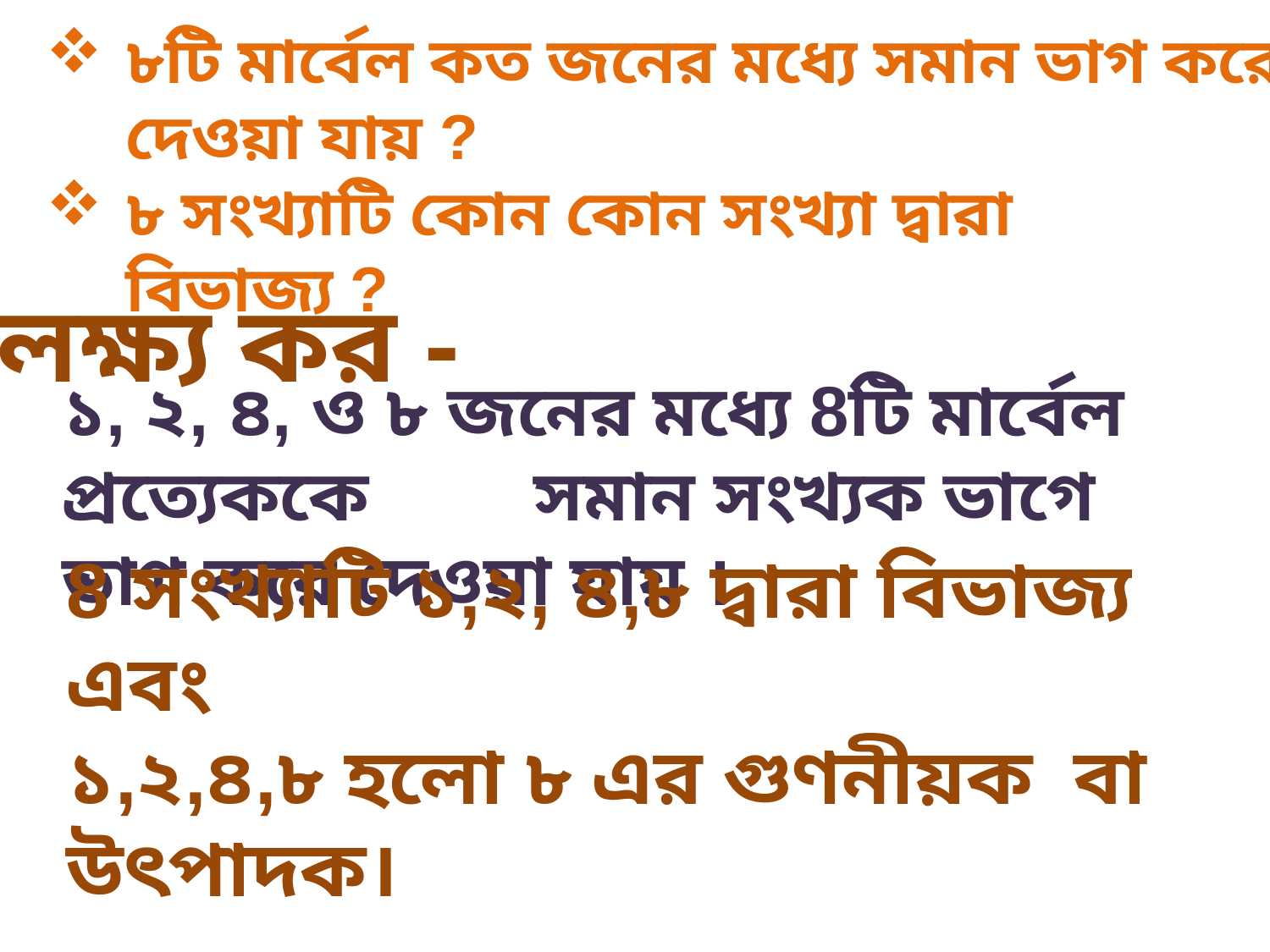

#
৮টি মার্বেল কত জনের মধ্যে সমান ভাগ করে দেওয়া যায় ?
৮ সংখ্যাটি কোন কোন সংখ্যা দ্বারা বিভাজ্য ?
লক্ষ্য কর -
১, ২, ৪, ও ৮ জনের মধ্যে 8টি মার্বেল প্রত্যেককে         সমান সংখ্যক ভাগে ভাগ করে দেওয়া যায় ।

8 সংখ্যাটি ১,২, ৪,৮ দ্বারা বিভাজ্য  এবং
১,২,৪,৮ হলো ৮ এর গুণনীয়ক  বা  উৎপাদক।